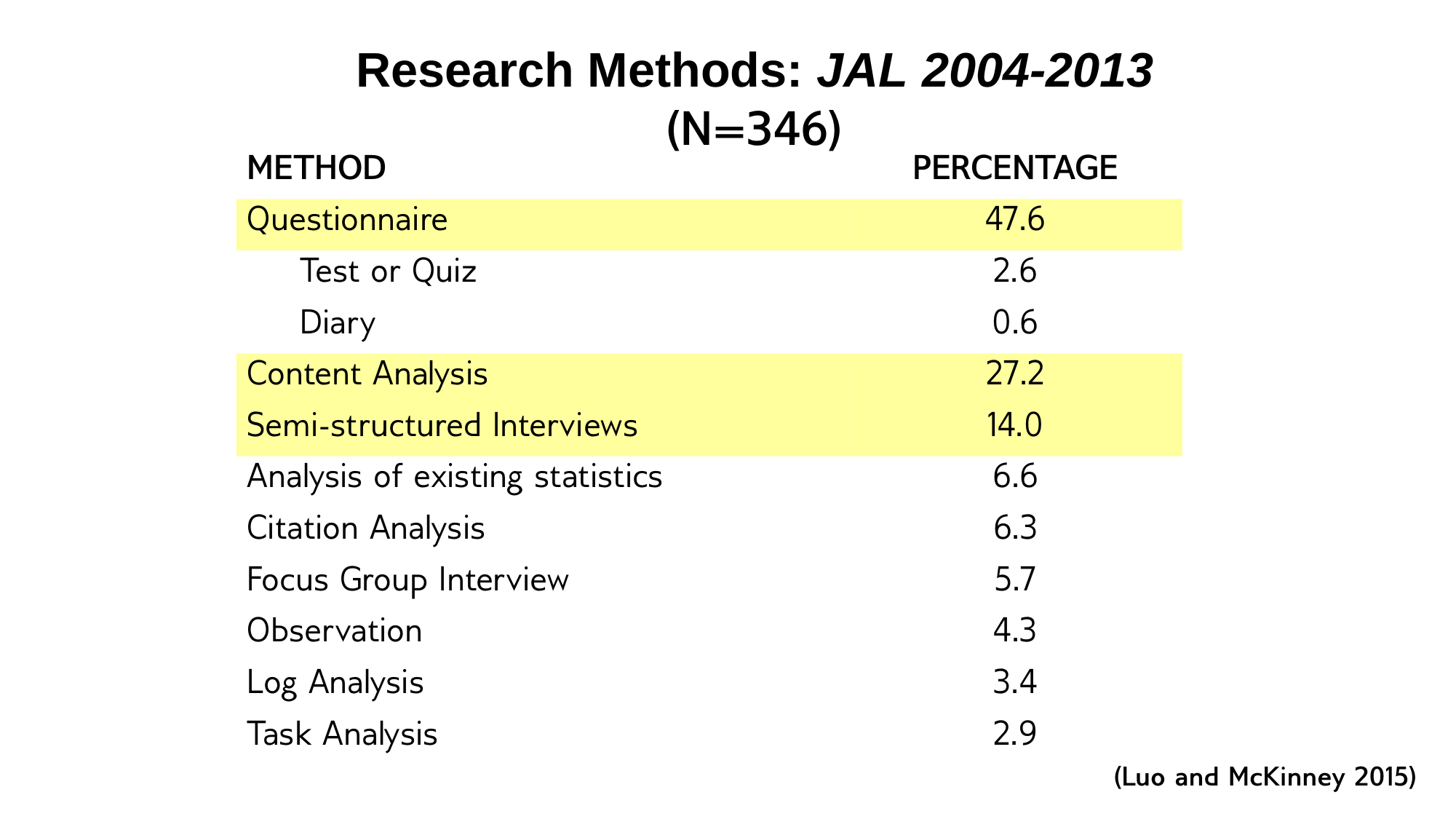

# Research Methods: JAL 2004-2013 (N=346)
| METHOD | PERCENTAGE |
| --- | --- |
| Questionnaire | 47.6 |
| Test or Quiz | 2.6 |
| Diary | 0.6 |
| Content Analysis | 27.2 |
| Semi-structured Interviews | 14.0 |
| Analysis of existing statistics | 6.6 |
| Citation Analysis | 6.3 |
| Focus Group Interview | 5.7 |
| Observation | 4.3 |
| Log Analysis | 3.4 |
| Task Analysis | 2.9 |
(Luo and McKinney 2015)